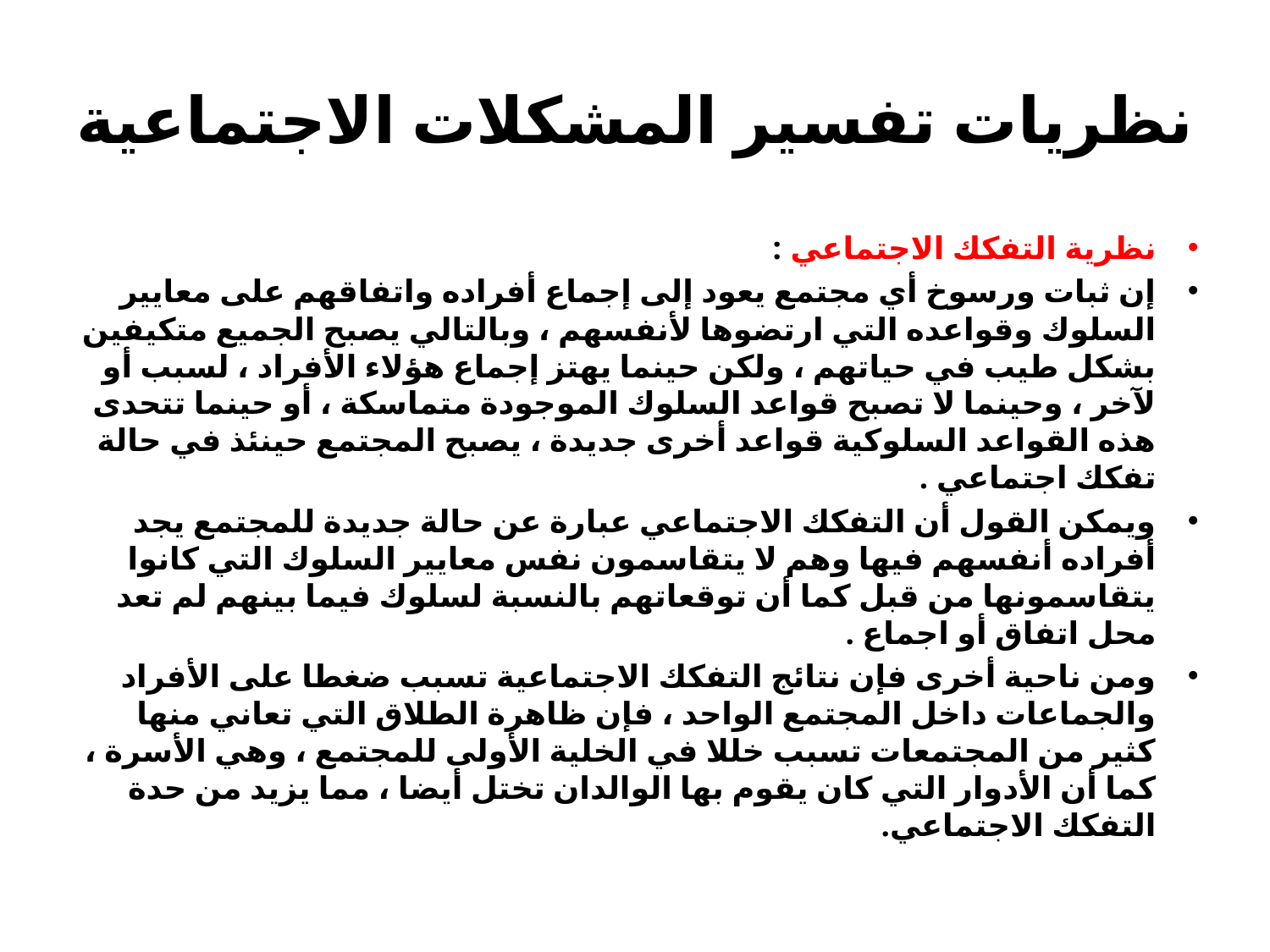

# نظريات تفسير المشكلات الاجتماعية
نظرية التفكك الاجتماعي :
إن ثبات ورسوخ أي مجتمع يعود إلى إجماع أفراده واتفاقهم على معايير السلوك وقواعده التي ارتضوها لأنفسهم ، وبالتالي يصبح الجميع متكيفين بشكل طيب في حياتهم ، ولكن حينما يهتز إجماع هؤلاء الأفراد ، لسبب أو لآخر ، وحينما لا تصبح قواعد السلوك الموجودة متماسكة ، أو حينما تتحدى هذه القواعد السلوكية قواعد أخرى جديدة ، يصبح المجتمع حينئذ في حالة تفكك اجتماعي .
ويمكن القول أن التفكك الاجتماعي عبارة عن حالة جديدة للمجتمع يجد أفراده أنفسهم فيها وهم لا يتقاسمون نفس معايير السلوك التي كانوا يتقاسمونها من قبل كما أن توقعاتهم بالنسبة لسلوك فيما بينهم لم تعد محل اتفاق أو اجماع .
ومن ناحية أخرى فإن نتائج التفكك الاجتماعية تسبب ضغطا على الأفراد والجماعات داخل المجتمع الواحد ، فإن ظاهرة الطلاق التي تعاني منها كثير من المجتمعات تسبب خللا في الخلية الأولى للمجتمع ، وهي الأسرة ، كما أن الأدوار التي كان يقوم بها الوالدان تختل أيضا ، مما يزيد من حدة التفكك الاجتماعي.